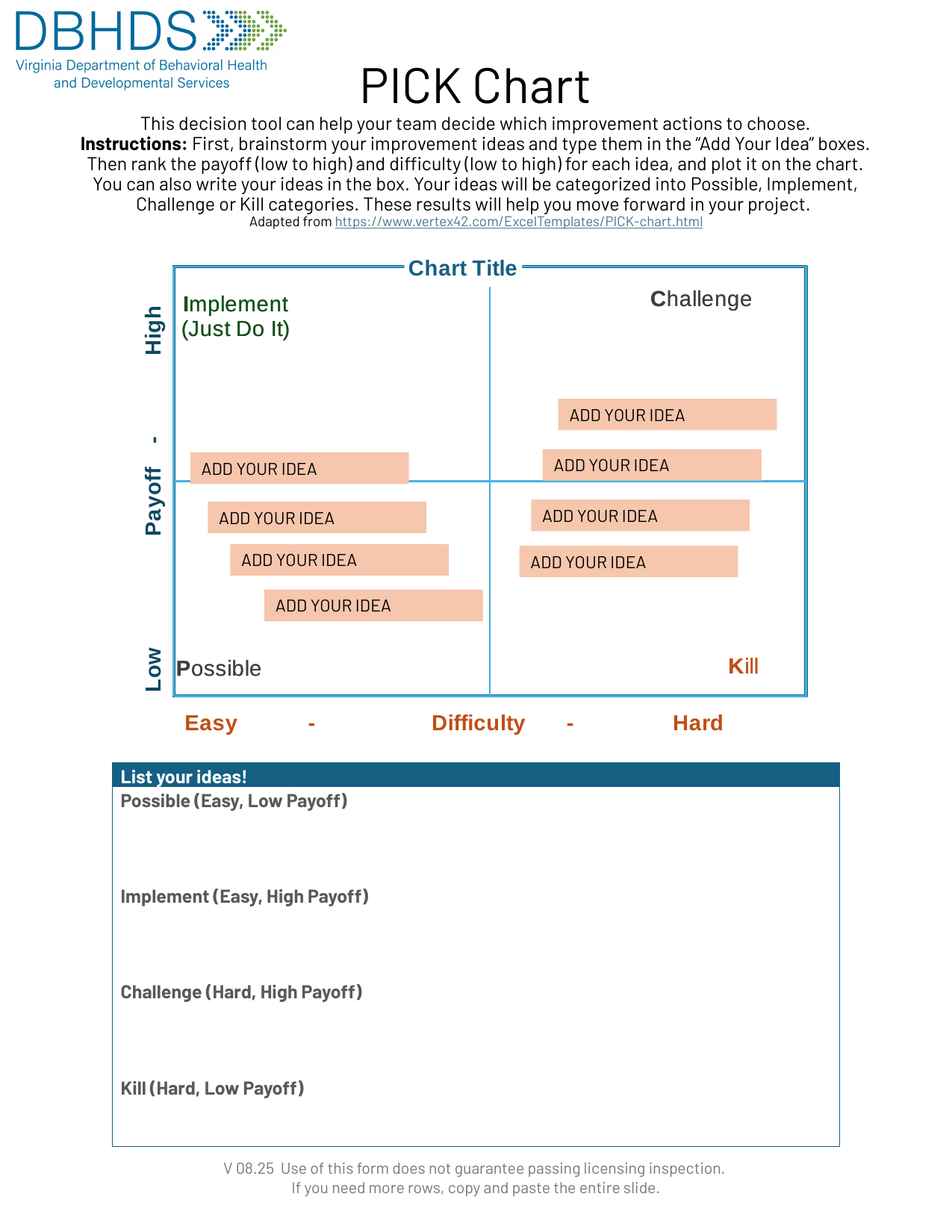

# PICK Chart This decision tool can help your team decide which improvement actions to choose. Instructions: First, brainstorm your improvement ideas and type them in the “Add Your Idea” boxes. Then rank the payoff (low to high) and difficulty (low to high) for each idea, and plot it on the chart. You can also write your ideas in the box. Your ideas will be categorized into Possible, Implement, Challenge or Kill categories. These results will help you move forward in your project. Adapted from https://www.vertex42.com/ExcelTemplates/PICK-chart.html

### Chart:

| Category |  |  |
|---|---|---|
ADD YOUR IDEA
ADD YOUR IDEA
ADD YOUR IDEA
ADD YOUR IDEA
ADD YOUR IDEA
ADD YOUR IDEA
ADD YOUR IDEA
ADD YOUR IDEA
| List your ideas! |
| --- |
| Possible (Easy, Low Payoff) |
|  |
|  |
|  |
| Implement (Easy, High Payoff) |
|  |
|  |
|  |
| Challenge (Hard, High Payoff) |
|  |
|  |
|  |
| Kill (Hard, Low Payoff) |
|  |
|  |